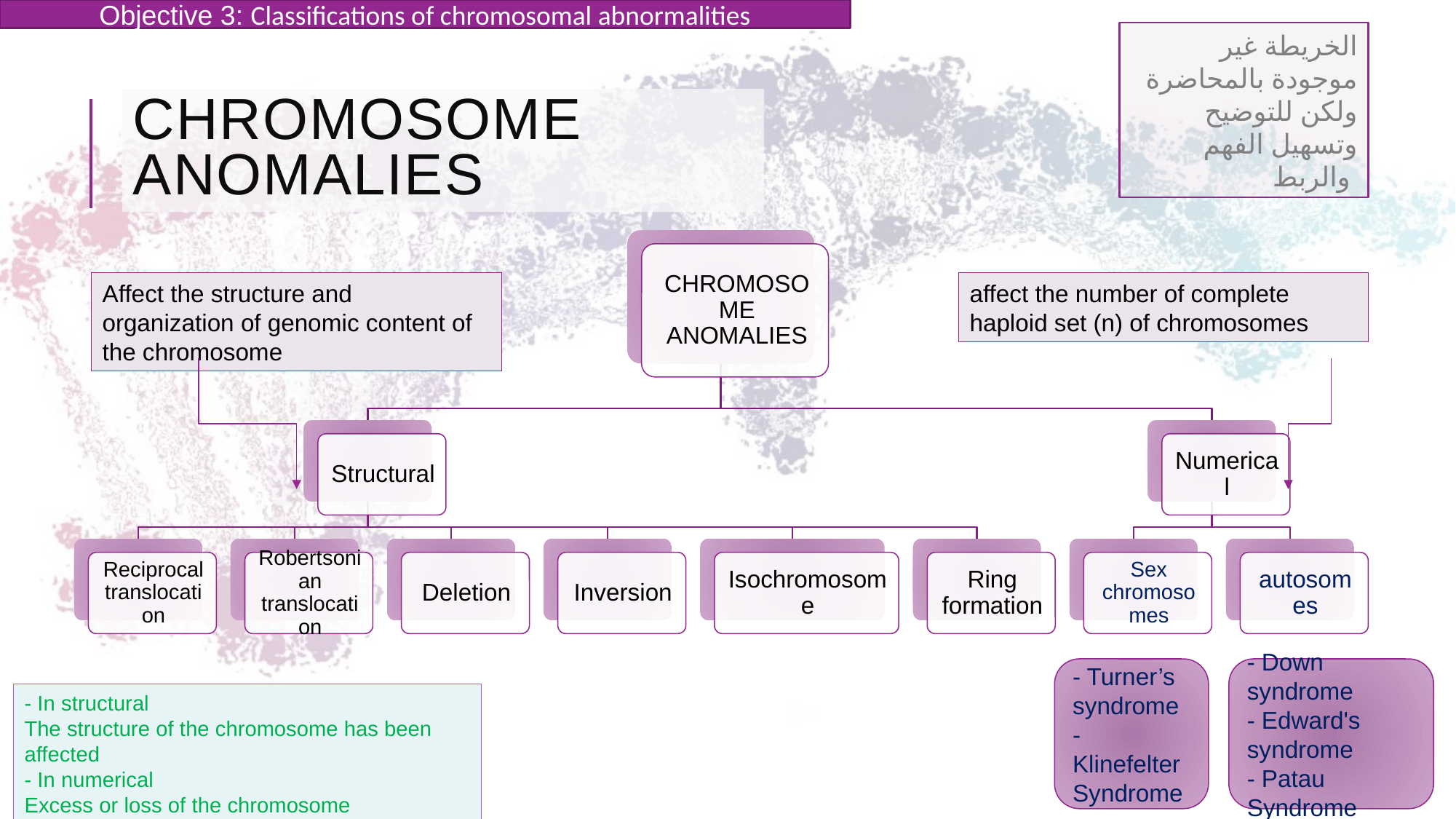

Objective 3: Classifications of chromosomal abnormalities
الخريطة غير موجودة بالمحاضرة ولكن للتوضيح وتسهيل الفهم والربط
# CHROMOSOME ANOMALIES
CHROMOSOME ANOMALIES
Structural
Reciprocal translocation
Robertsonian translocation
Deletion
Inversion
Isochromosome
Ring formation
Numerical
Sex chromosomes
autosomes
affect the number of complete haploid set (n) of chromosomes
Affect the structure and organization of genomic content of the chromosome
- Down syndrome
- Edward's syndrome
- Patau Syndrome
- Turner’s syndrome
- Klinefelter Syndrome
- In structural
The structure of the chromosome has been affected
- In numerical
Excess or loss of the chromosome